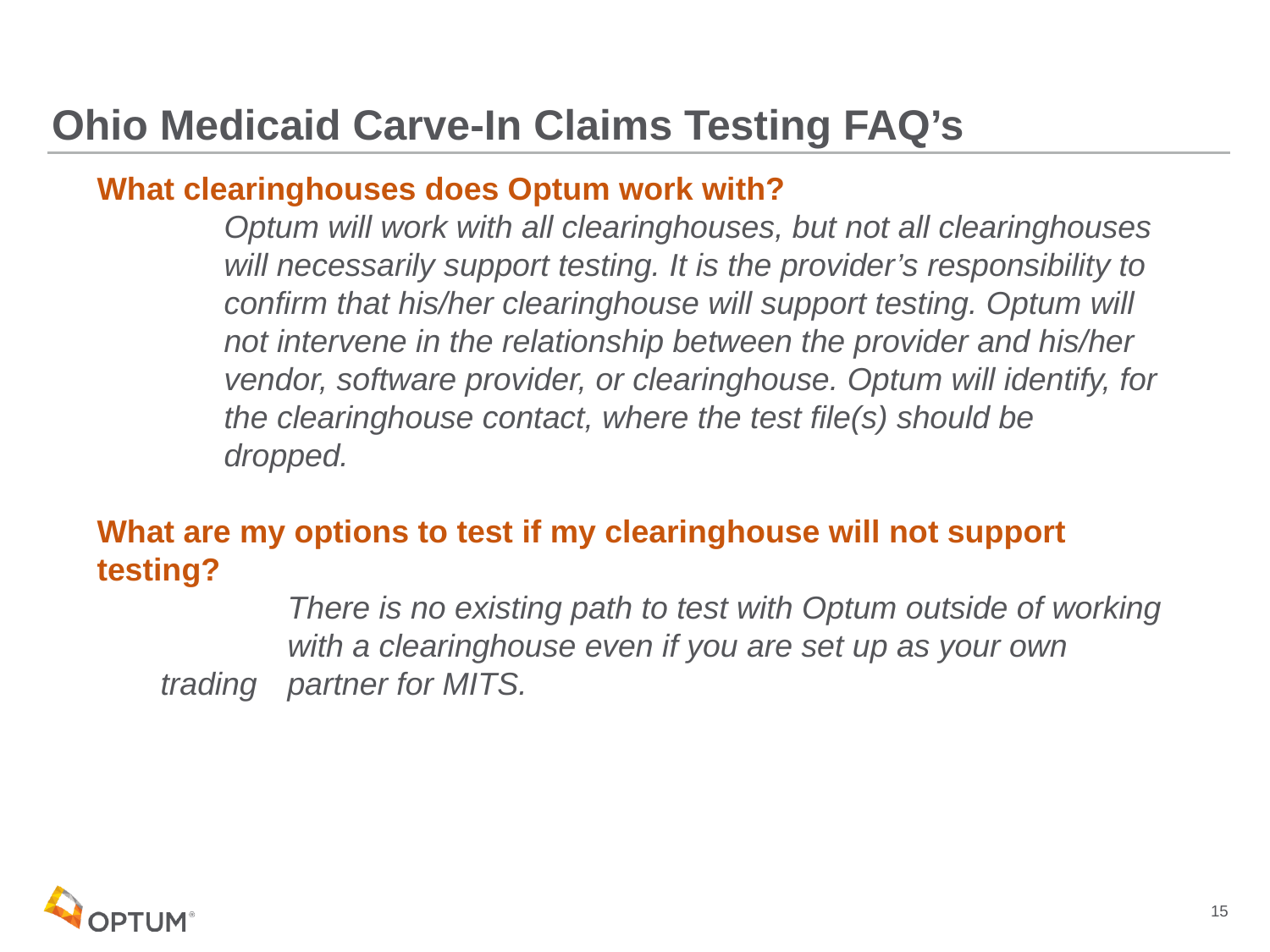

# Ohio Medicaid Carve-In Claims Testing FAQ’s
What clearinghouses does Optum work with?
Optum will work with all clearinghouses, but not all clearinghouses will necessarily support testing. It is the provider’s responsibility to confirm that his/her clearinghouse will support testing. Optum will not intervene in the relationship between the provider and his/her vendor, software provider, or clearinghouse. Optum will identify, for the clearinghouse contact, where the test file(s) should be dropped.

What are my options to test if my clearinghouse will not support testing?
	There is no existing path to test with Optum outside of working 	with a clearinghouse even if you are set up as your own trading 	partner for MITS.

15